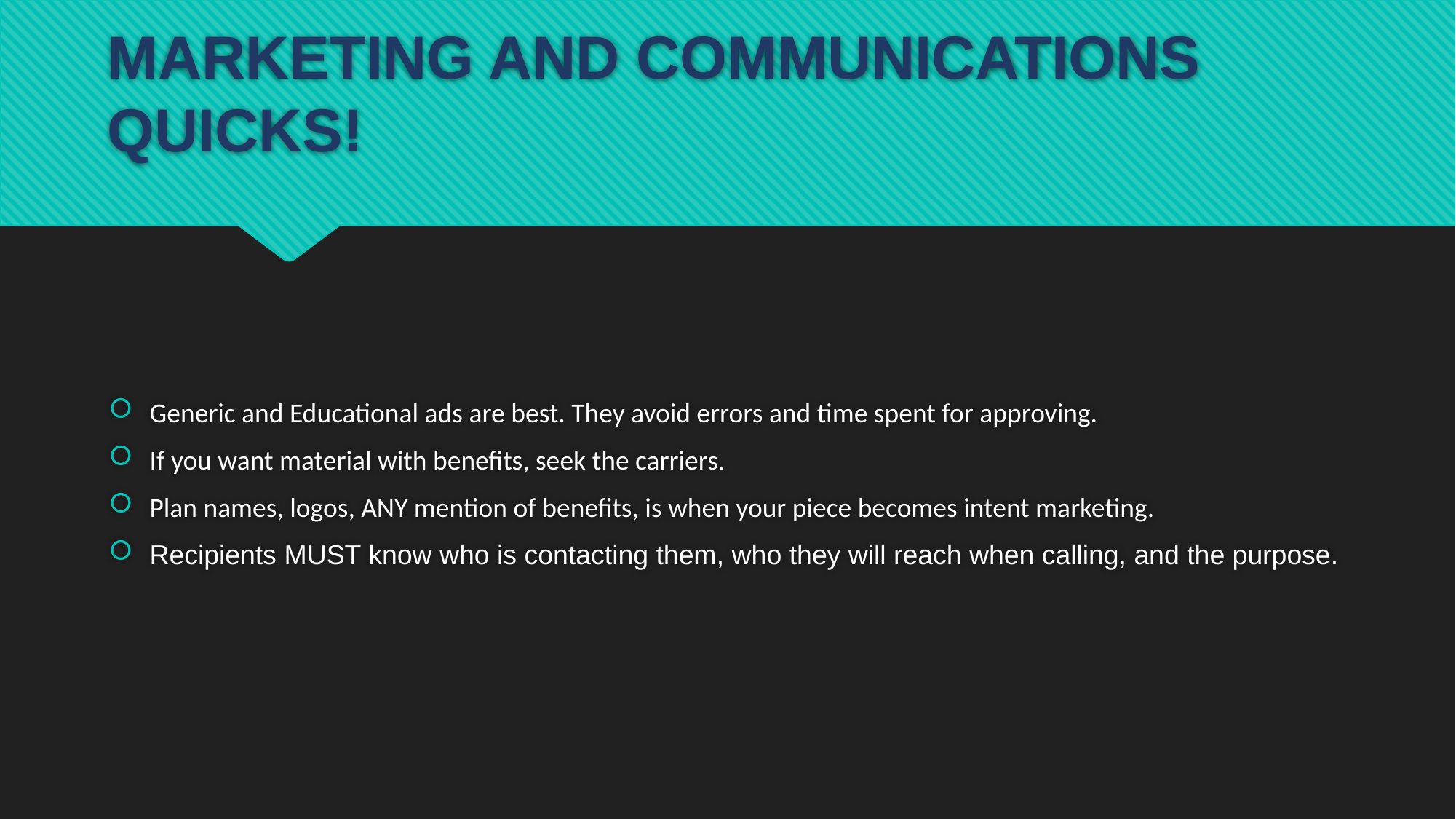

# MARKETING AND COMMUNICATIONS QUICKS!
Generic and Educational ads are best. They avoid errors and time spent for approving.
If you want material with benefits, seek the carriers.
Plan names, logos, ANY mention of benefits, is when your piece becomes intent marketing.
Recipients MUST know who is contacting them, who they will reach when calling, and the purpose.